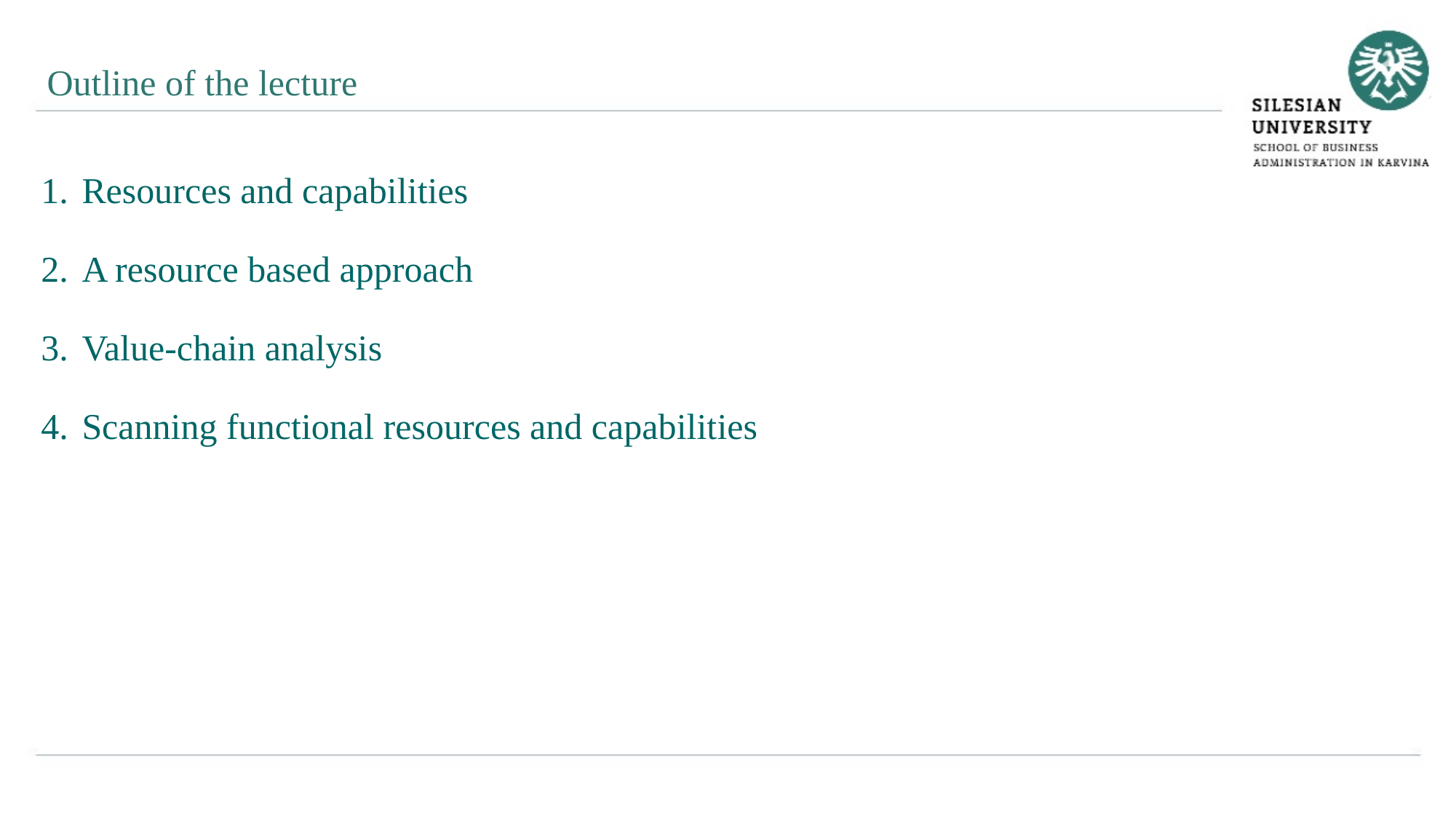

Outline of the lecture
Resources and capabilities

A resource based approach

Value-chain analysis

Scanning functional resources and capabilities